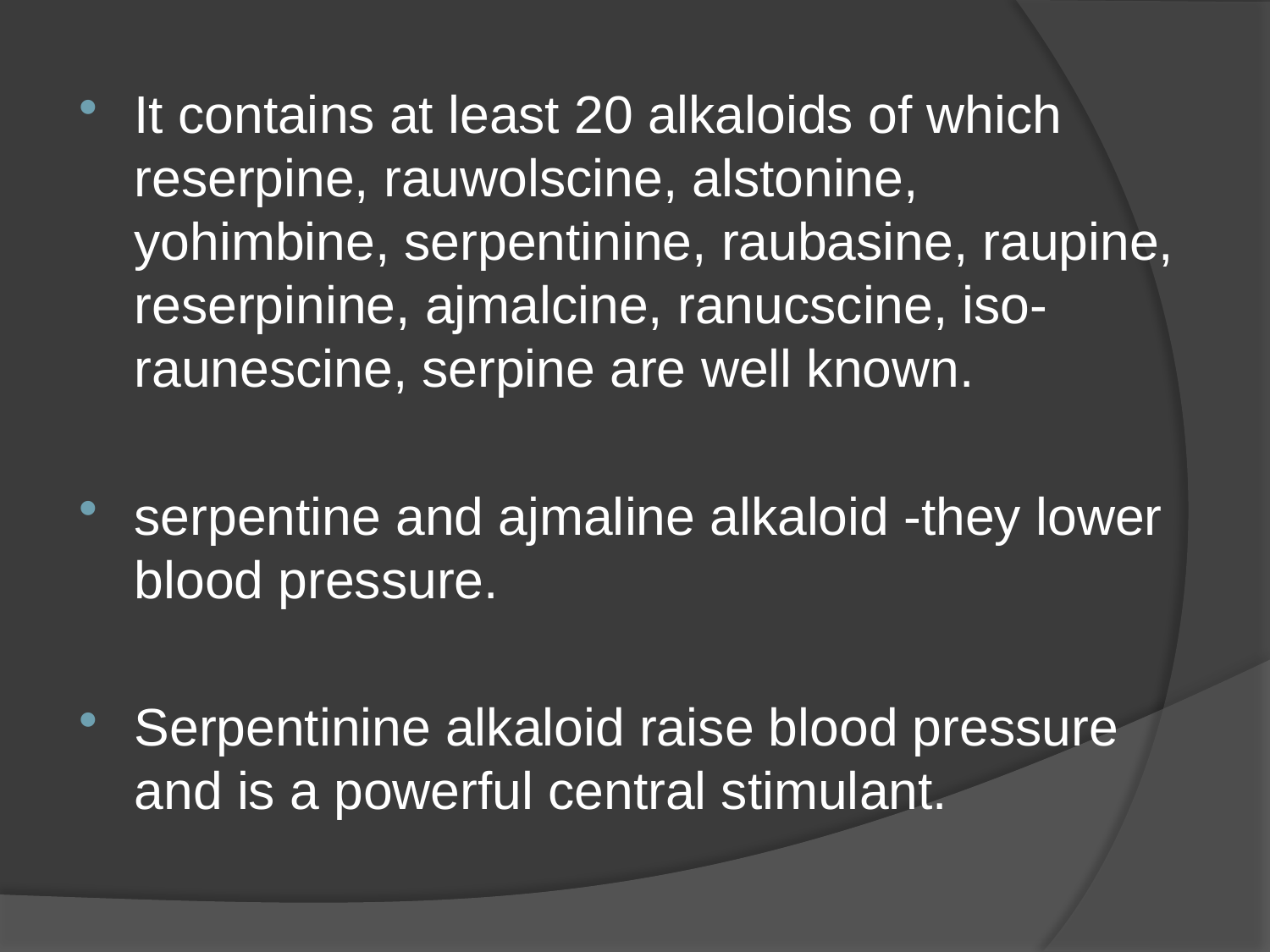

It contains at least 20 alkaloids of which reserpine, rauwolscine, alstonine, yohimbine, serpentinine, raubasine, raupine, reserpinine, ajmalcine, ranucscine, iso-raunescine, serpine are well known.

serpentine and ajmaline alkaloid -they lower blood pressure.

Serpentinine alkaloid raise blood pressure and is a powerful central stimulant.